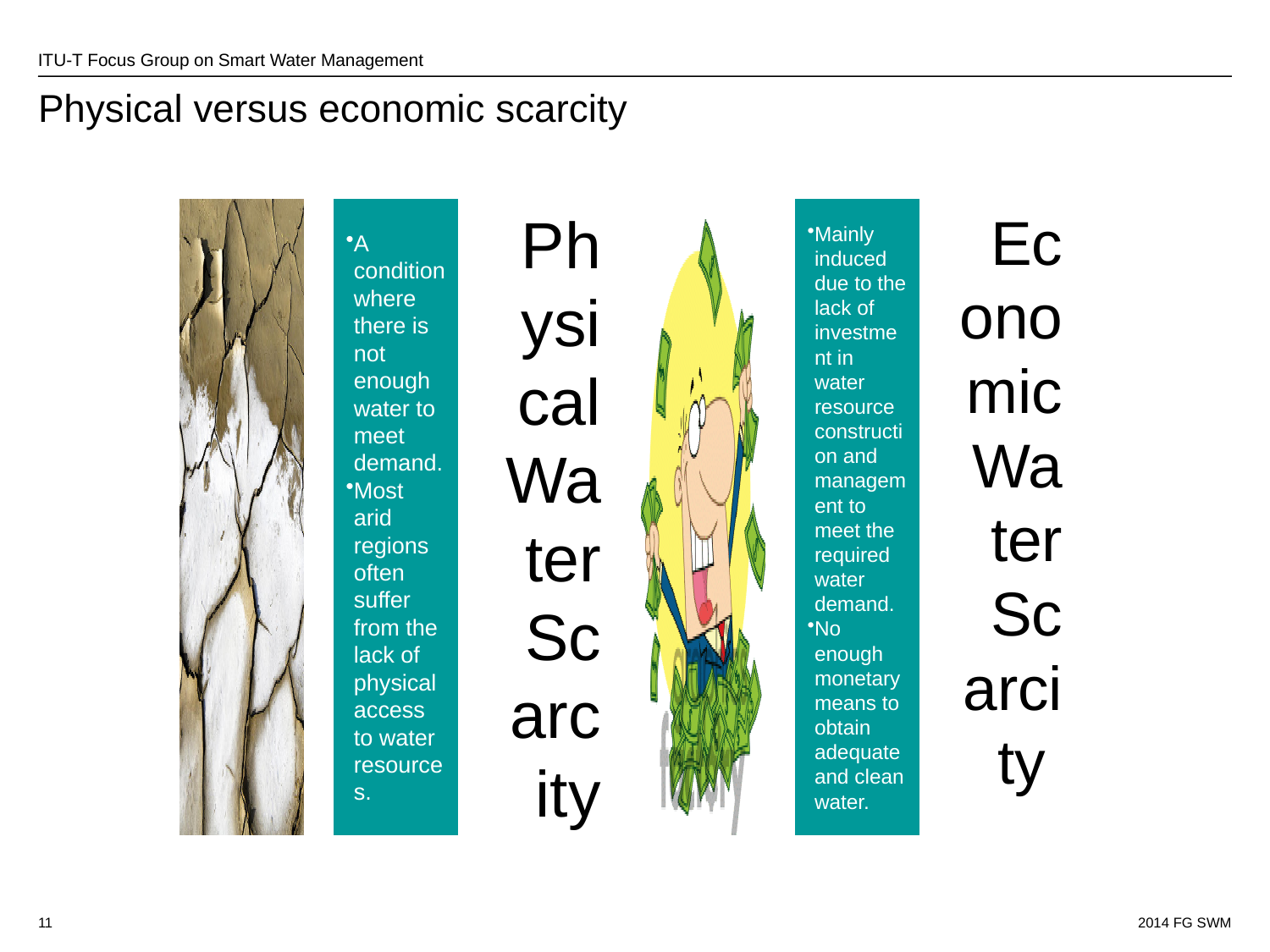

# Physical versus economic scarcity
Physical Water Scarcity
A condition where there is not enough water to meet demand.
Mainly induced due to the lack of investment in water resource construction and management to meet the required water demand.
Economic Water Scarcity
No enough monetary means to obtain adequate and clean water.
Most arid regions often suffer from the lack of physical access to water resources.
11